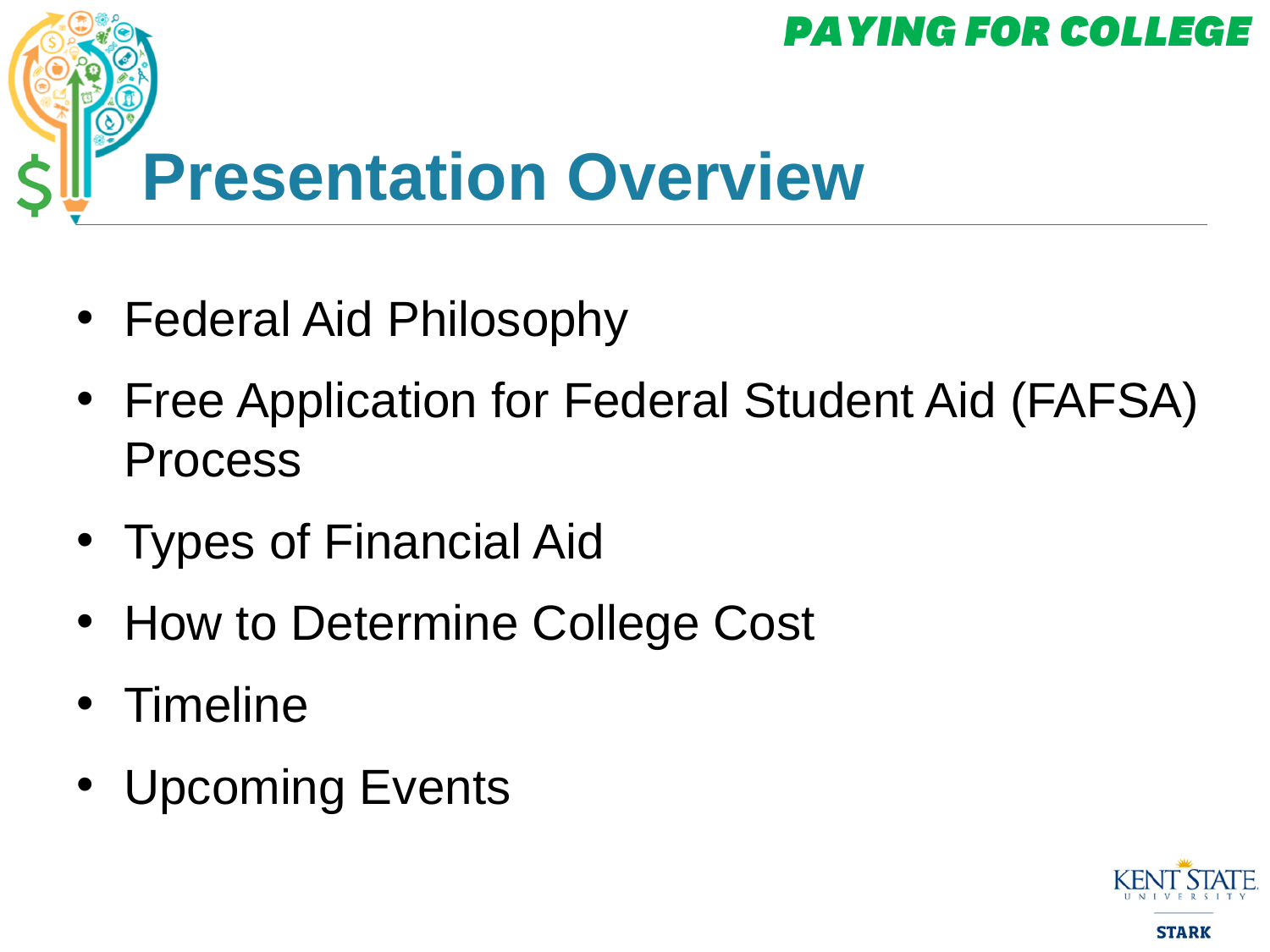

# Presentation Overview
Federal Aid Philosophy
Free Application for Federal Student Aid (FAFSA) Process
Types of Financial Aid
How to Determine College Cost
Timeline
Upcoming Events